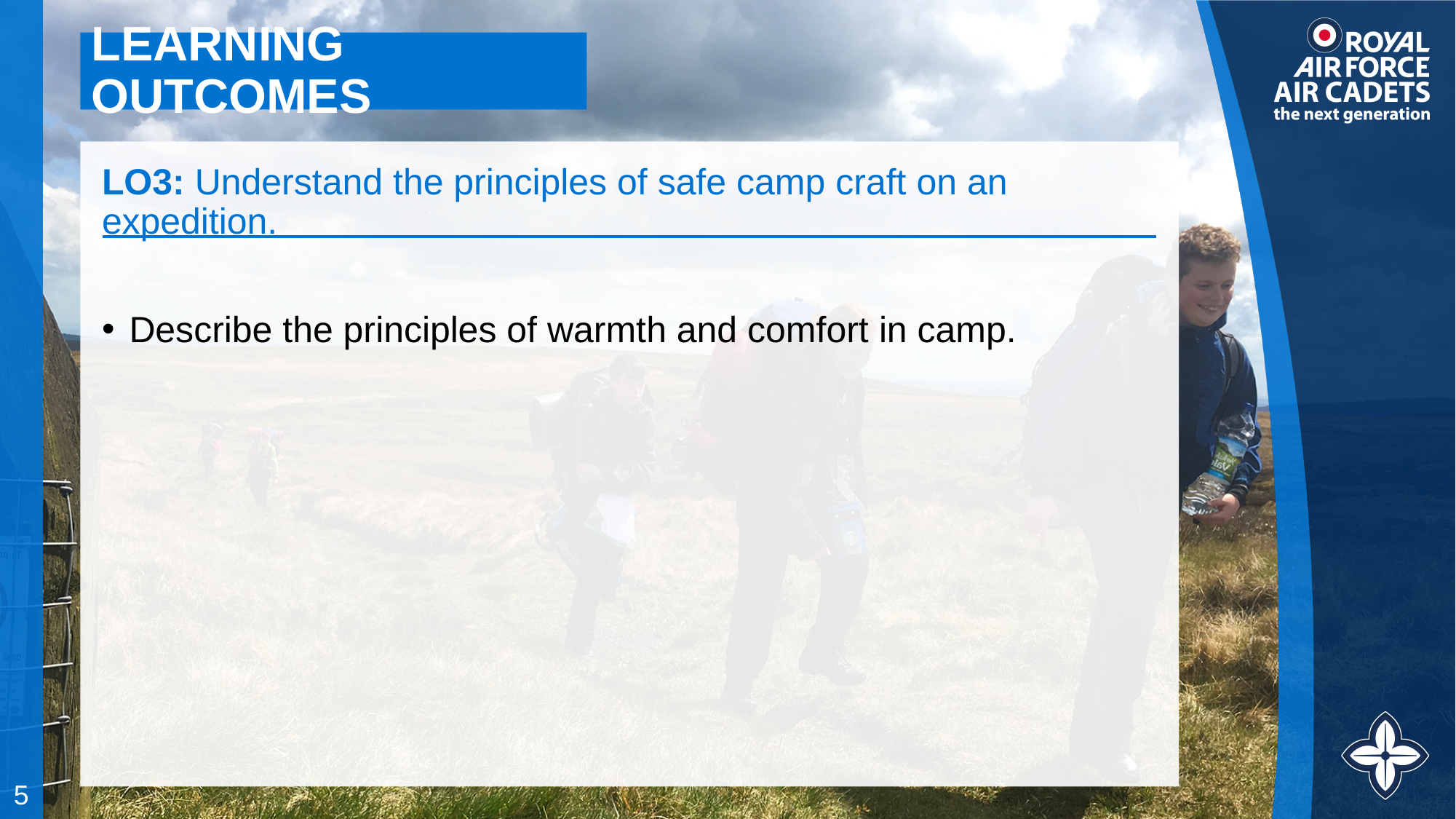

# LEARNING OUTCOMES
LO3: Understand the principles of safe camp craft on an expedition.

Describe the principles of warmth and comfort in camp.